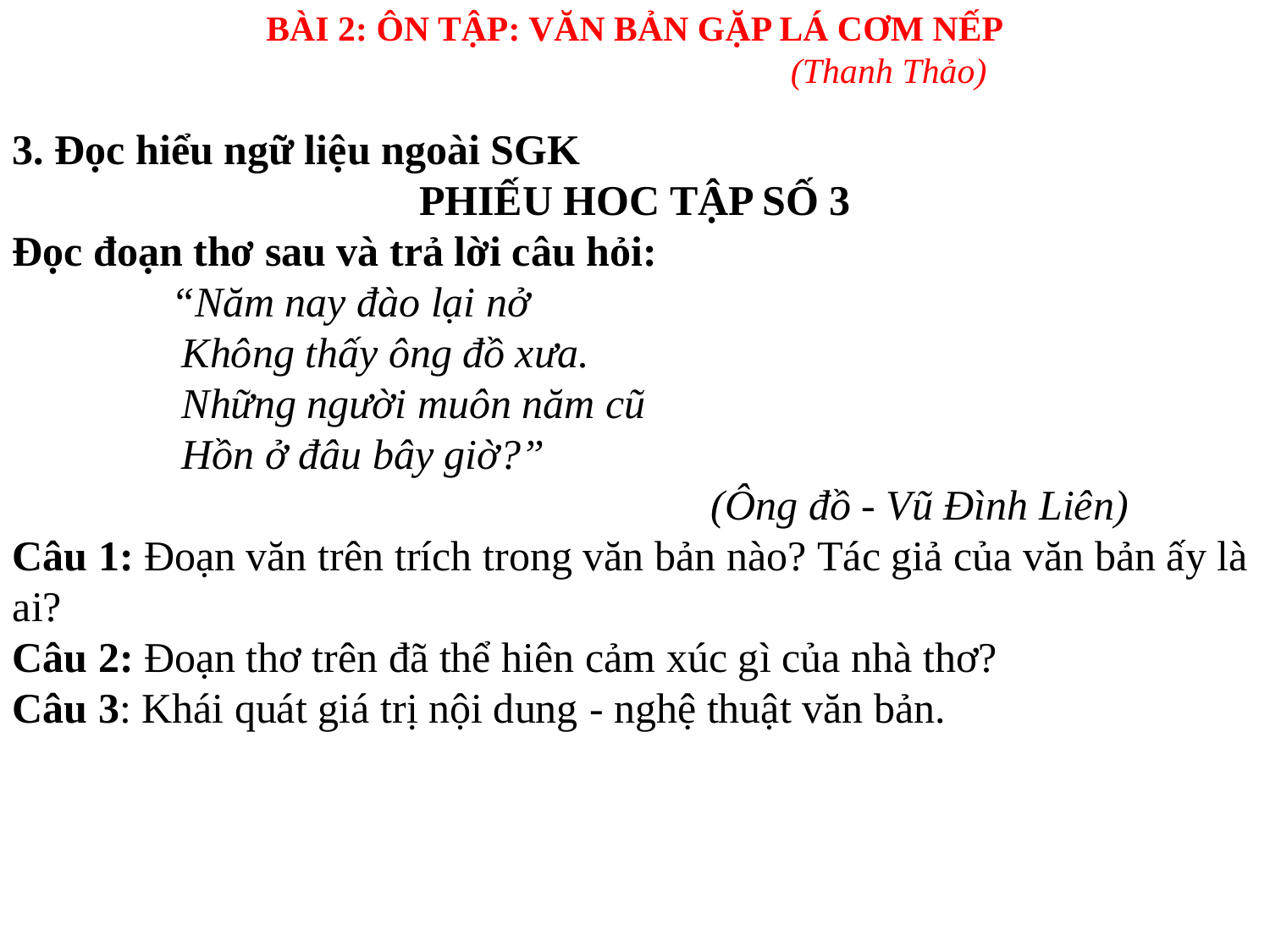

BÀI 2: ÔN TẬP: VĂN BẢN GẶP LÁ CƠM NẾP
				(Thanh Thảo)

3. Đọc hiểu ngữ liệu ngoài SGK
PHIẾU HOC TẬP SỐ 3
Đọc đoạn thơ sau và trả lời câu hỏi:
               “Năm nay đào lại nở
                Không thấy ông đồ xưa.
                Những người muôn năm cũ
                Hồn ở đâu bây giờ?”
                                                                  (Ông đồ - Vũ Đình Liên)
Câu 1: Đoạn văn trên trích trong văn bản nào? Tác giả của văn bản ấy là ai?
Câu 2: Đoạn thơ trên đã thể hiên cảm xúc gì của nhà thơ?
Câu 3: Khái quát giá trị nội dung - nghệ thuật văn bản.